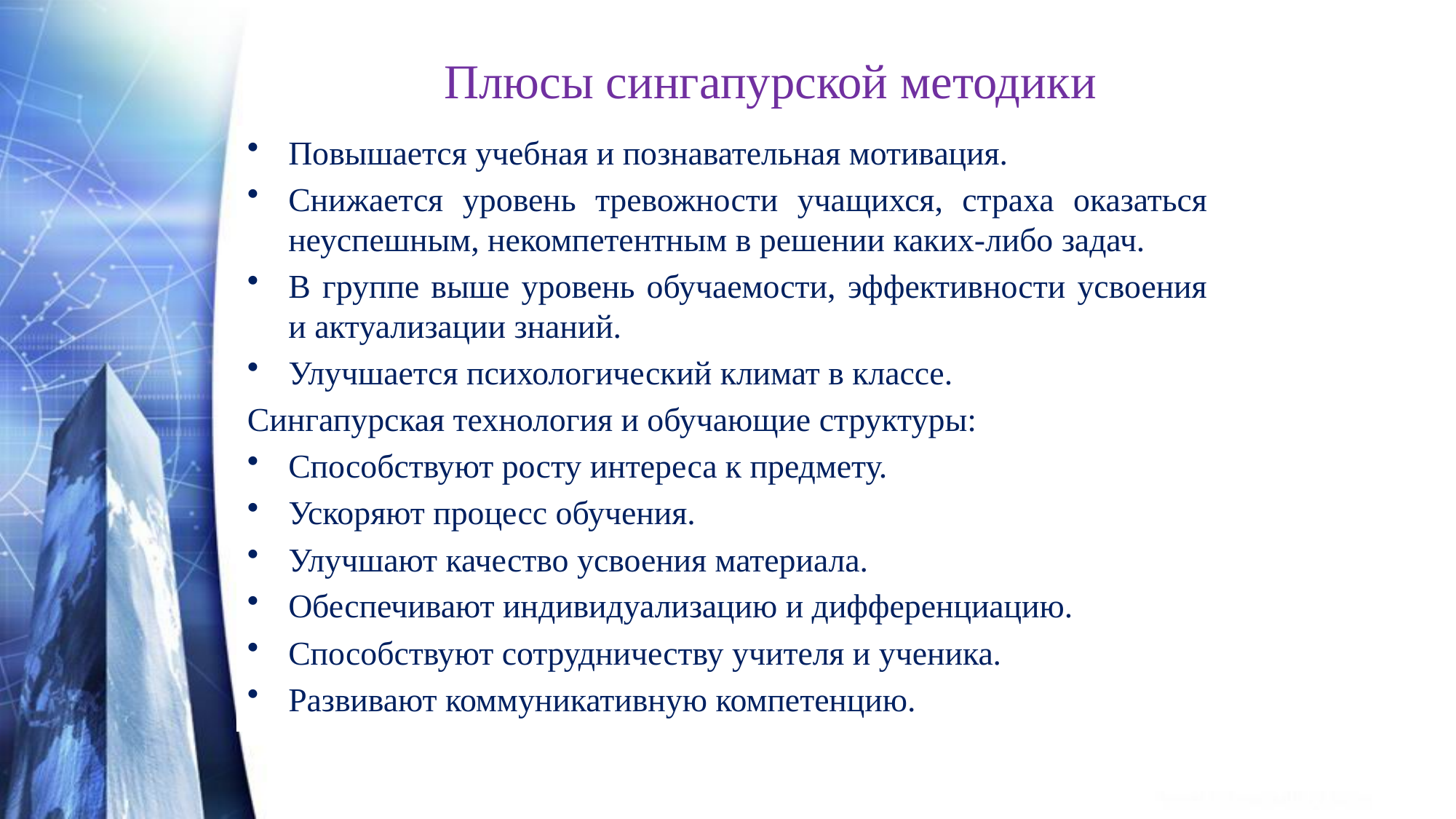

# Плюсы сингапурской методики
Повышается учебная и познавательная мотивация.
Снижается уровень тревожности учащихся, страха оказаться неуспешным, некомпетентным в решении каких-либо задач.
В группе выше уровень обучаемости, эффективности усвоения и актуализации знаний.
Улучшается психологический климат в классе.
Сингапурская технология и обучающие структуры:
Способствуют росту интереса к предмету.
Ускоряют процесс обучения.
Улучшают качество усвоения материала.
Обеспечивают индивидуализацию и дифференциацию.
Способствуют сотрудничеству учителя и ученика.
Развивают коммуникативную компетенцию.